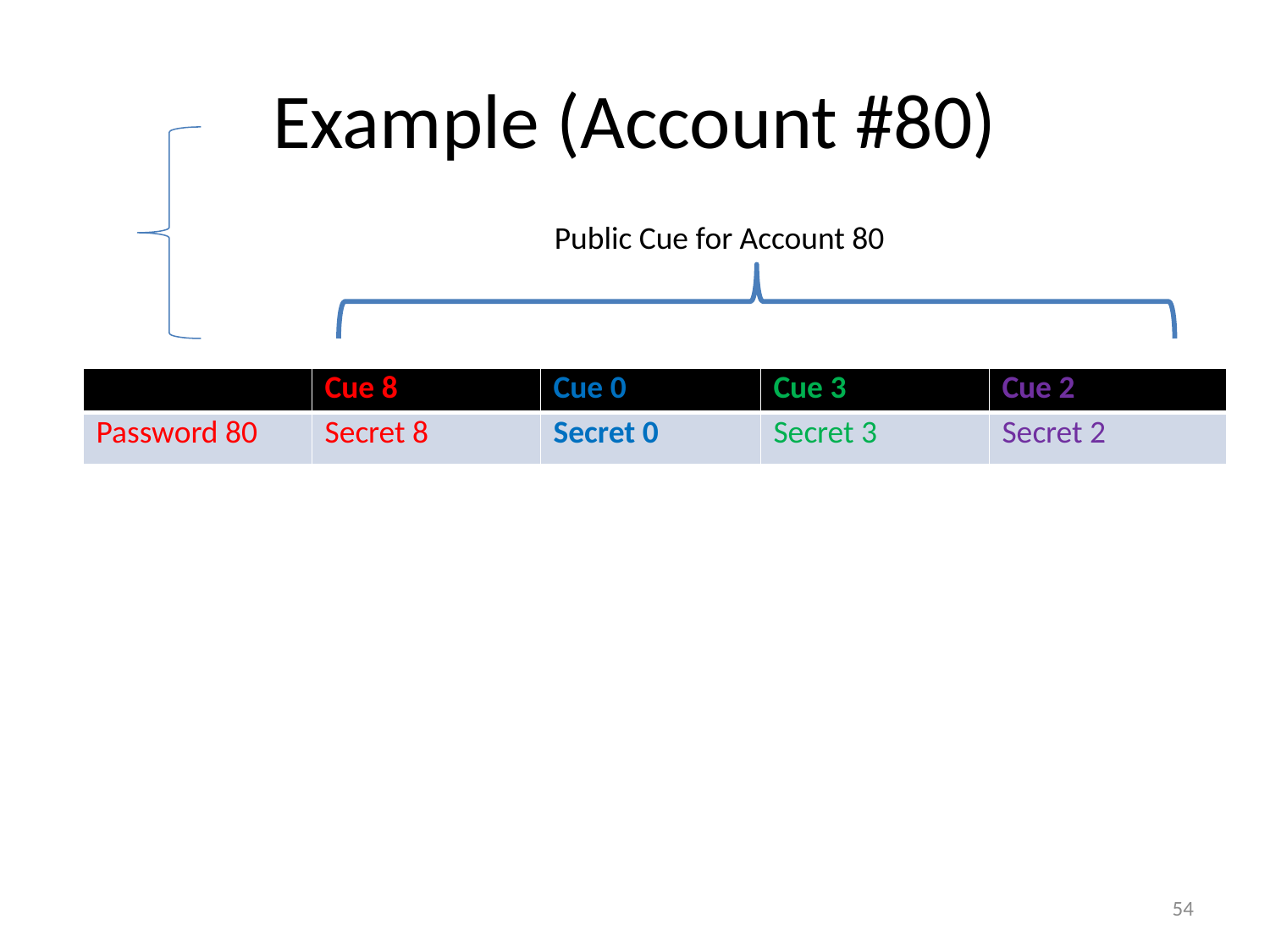

# Example (Account #80)

Public Cue for Account 80
|  | Cue 8 | Cue 0 | Cue 3 | Cue 2 |
| --- | --- | --- | --- | --- |
| Password 80 | Secret 8 | Secret 0 | Secret 3 | Secret 2 |
54